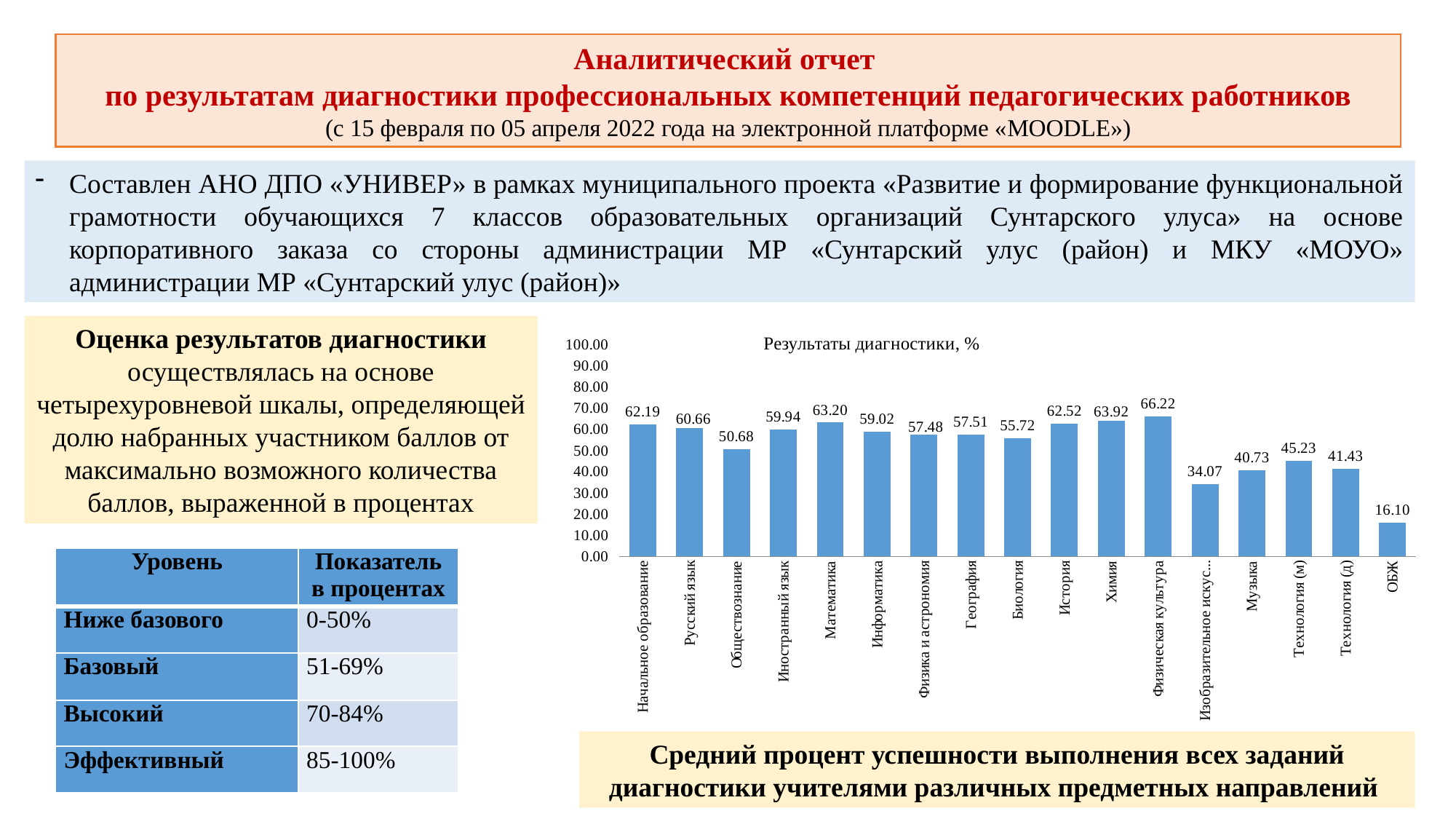

Аналитический отчет
 по результатам диагностики профессиональных компетенций педагогических работников
(с 15 февраля по 05 апреля 2022 года на электронной платформе «MOODLE»)
Составлен АНО ДПО «УНИВЕР» в рамках муниципального проекта «Развитие и формирование функциональной грамотности обучающихся 7 классов образовательных организаций Сунтарского улуса» на основе корпоративного заказа со стороны администрации МР «Сунтарский улус (район) и МКУ «МОУО» администрации МР «Сунтарский улус (район)»

### Chart: Результаты диагностики, %

| Category |  |
|---|---|
| Начальное образование | 62.19414758269718 |
| Русский язык | 60.66000000000001 |
| Обществознание | 50.68 |
| Иностранный язык | 59.94420289855075 |
| Математика | 63.20200000000001 |
| Информатика | 59.02 |
| Физика и астрономия | 57.47820512820516 |
| География | 57.514285714285705 |
| Биология | 55.718518518518536 |
| История | 62.520987654321 |
| Химия | 63.92222222222223 |
| Физическая культура | 66.22222222222221 |
| Изобразительное искусство | 34.06666666666663 |
| Музыка | 40.733333333333356 |
| Технология (м) | 45.233333333333356 |
| Технология (д) | 41.43333333333333 |
| ОБЖ | 16.1 |
Оценка результатов диагностики осуществлялась на основе четырехуровневой шкалы, определяющей долю набранных участником баллов от максимально возможного количества баллов, выраженной в процентах
| Уровень | Показатель в процентах |
| --- | --- |
| Ниже базового | 0-50% |
| Базовый | 51-69% |
| Высокий | 70-84% |
| Эффективный | 85-100% |
Средний процент успешности выполнения всех заданий диагностики учителями различных предметных направлений